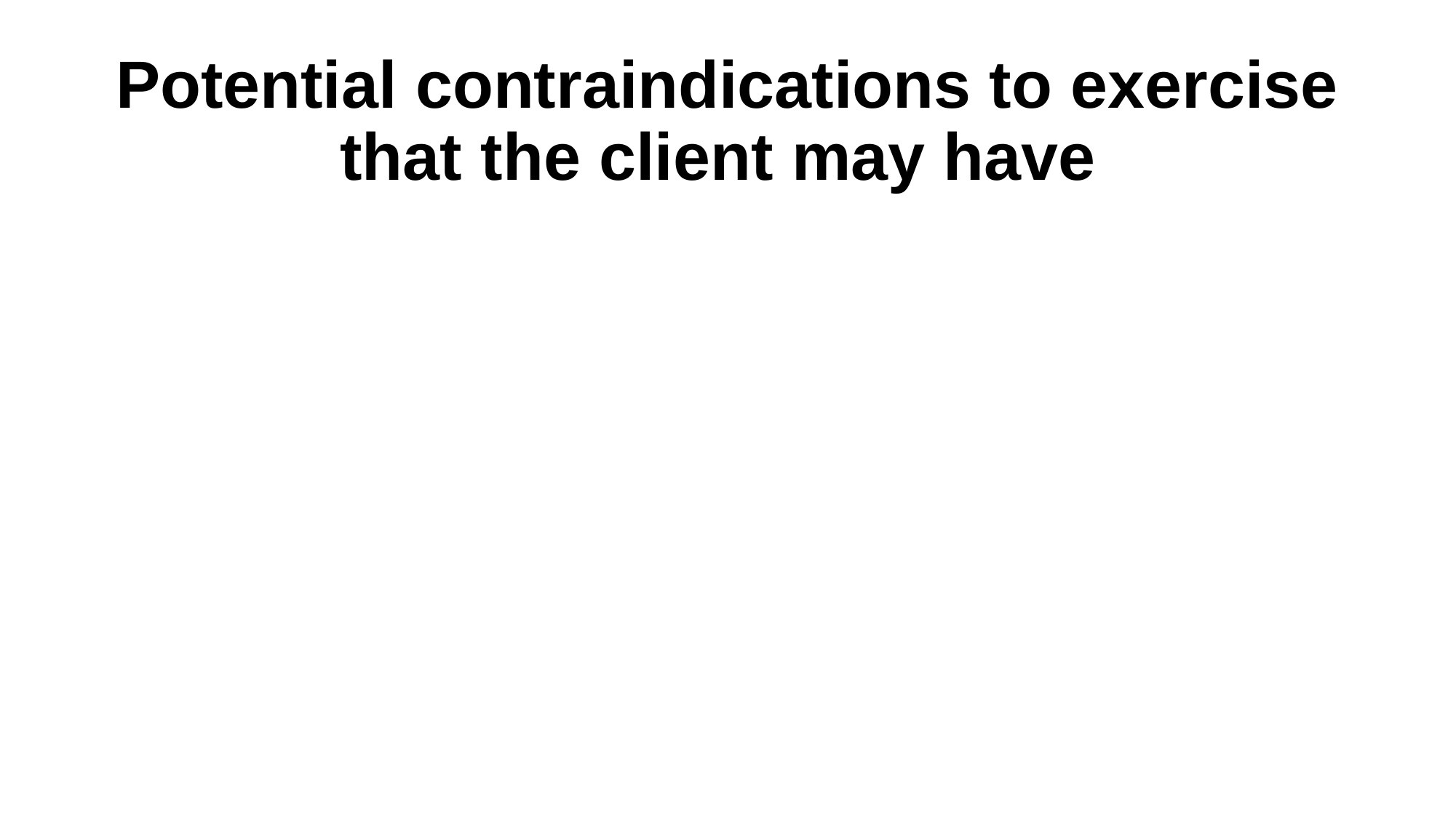

# Potential contraindications to exercise that the client may have